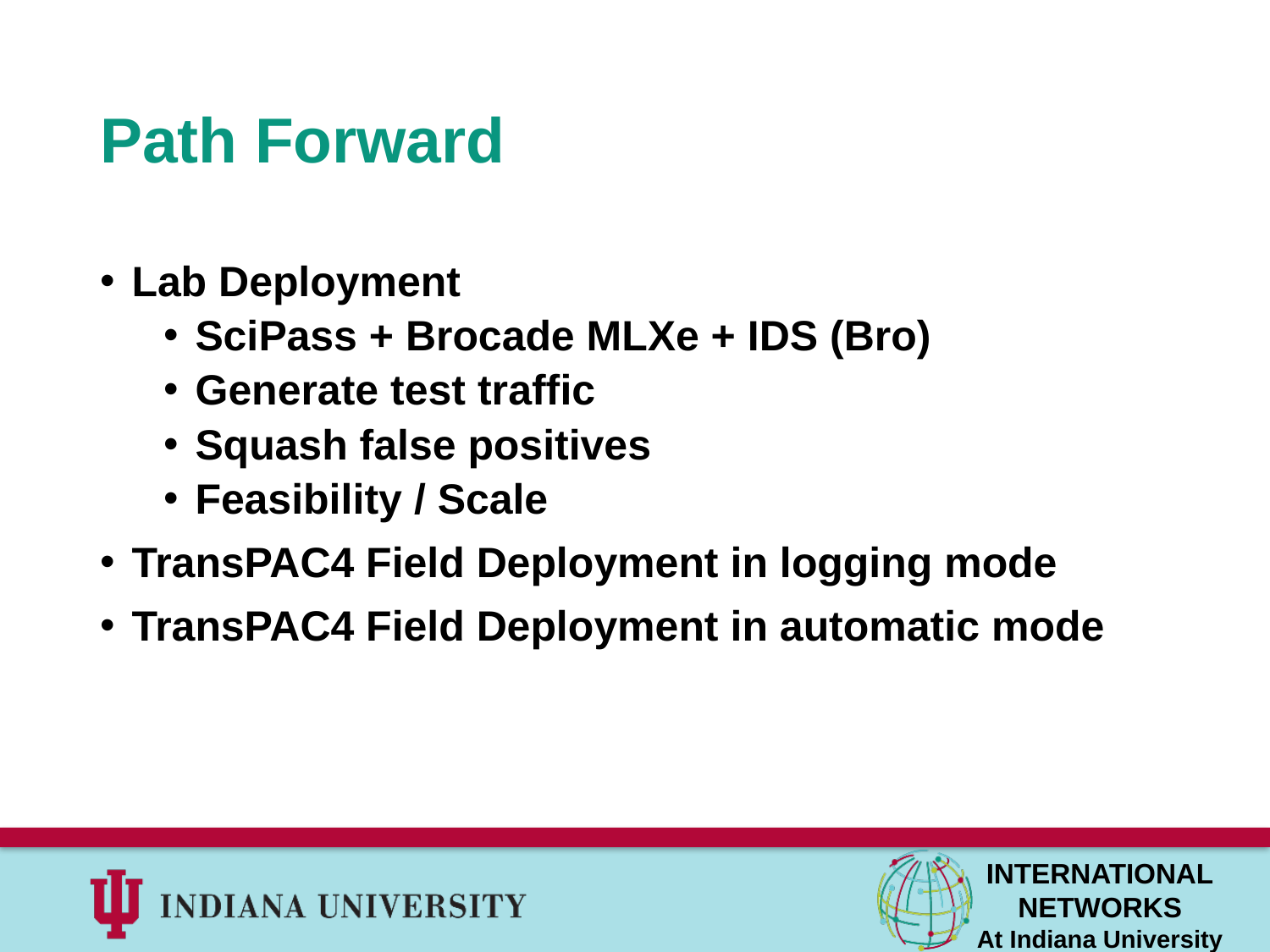

# Path Forward
Lab Deployment
SciPass + Brocade MLXe + IDS (Bro)
Generate test traffic
Squash false positives
Feasibility / Scale
TransPAC4 Field Deployment in logging mode
TransPAC4 Field Deployment in automatic mode